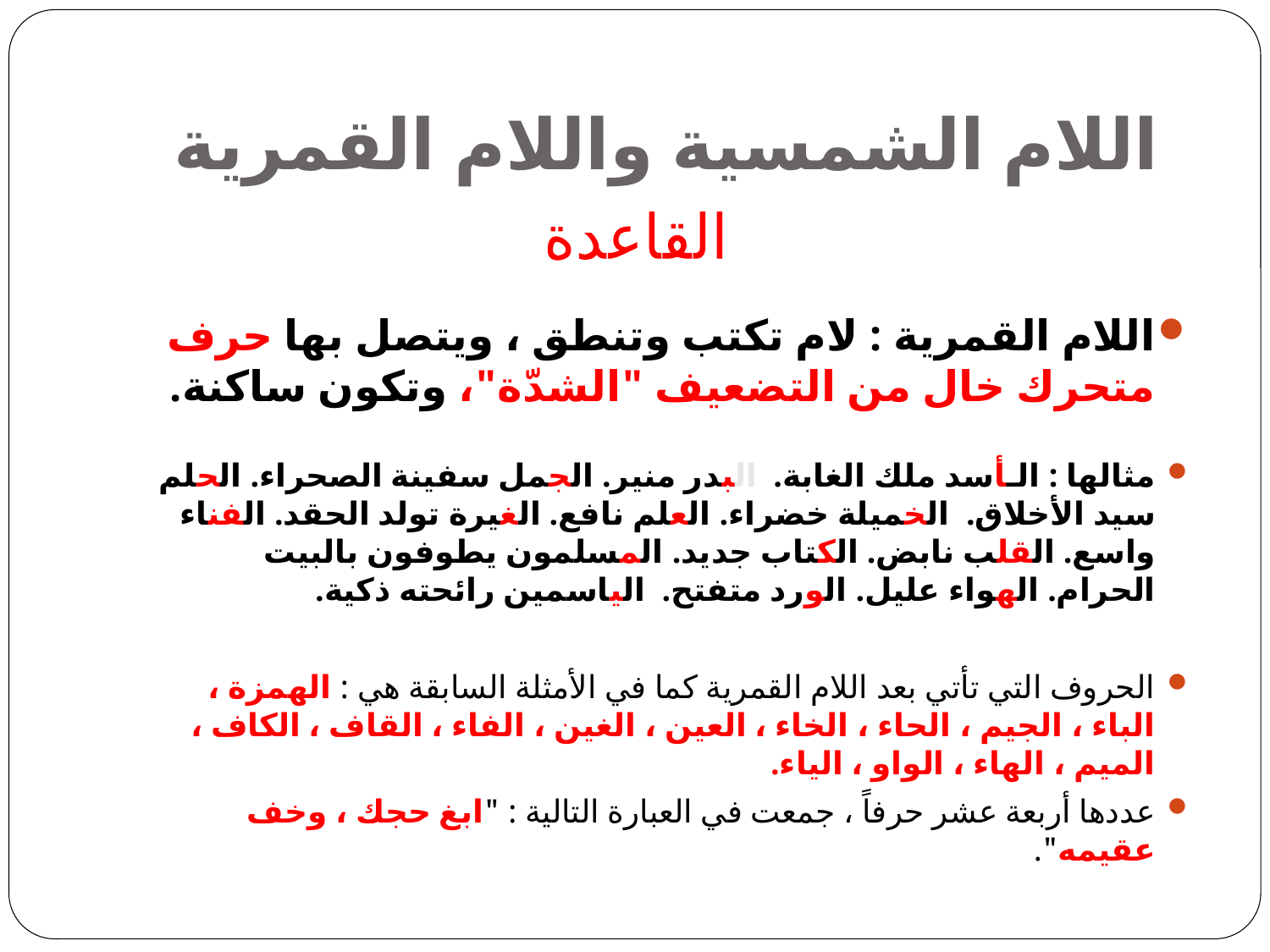

# اللام الشمسية واللام القمرية

اللام القمرية : لام تكتب وتنطق ، ويتصل بها حرف متحرك خال من التضعيف "الشدّة"، وتكون ساكنة.

مثالها : الـأسد ملك الغابة.  البدر منير. الجمل سفينة الصحراء. الحلم سيد الأخلاق.  الخميلة خضراء. العلم نافع. الغيرة تولد الحقد. الفناء واسع. القلب نابض. الكتاب جديد. المسلمون يطوفون بالبيت الحرام. الهواء عليل. الورد متفتح.  الياسمين رائحته ذكية.

الحروف التي تأتي بعد اللام القمرية كما في الأمثلة السابقة هي : الهمزة ، الباء ، الجيم ، الحاء ، الخاء ، العين ، الغين ، الفاء ، القاف ، الكاف ، الميم ، الهاء ، الواو ، الياء.
عددها أربعة عشر حرفاً ، جمعت في العبارة التالية : "ابغ حجك ، وخف عقيمه".
القاعدة